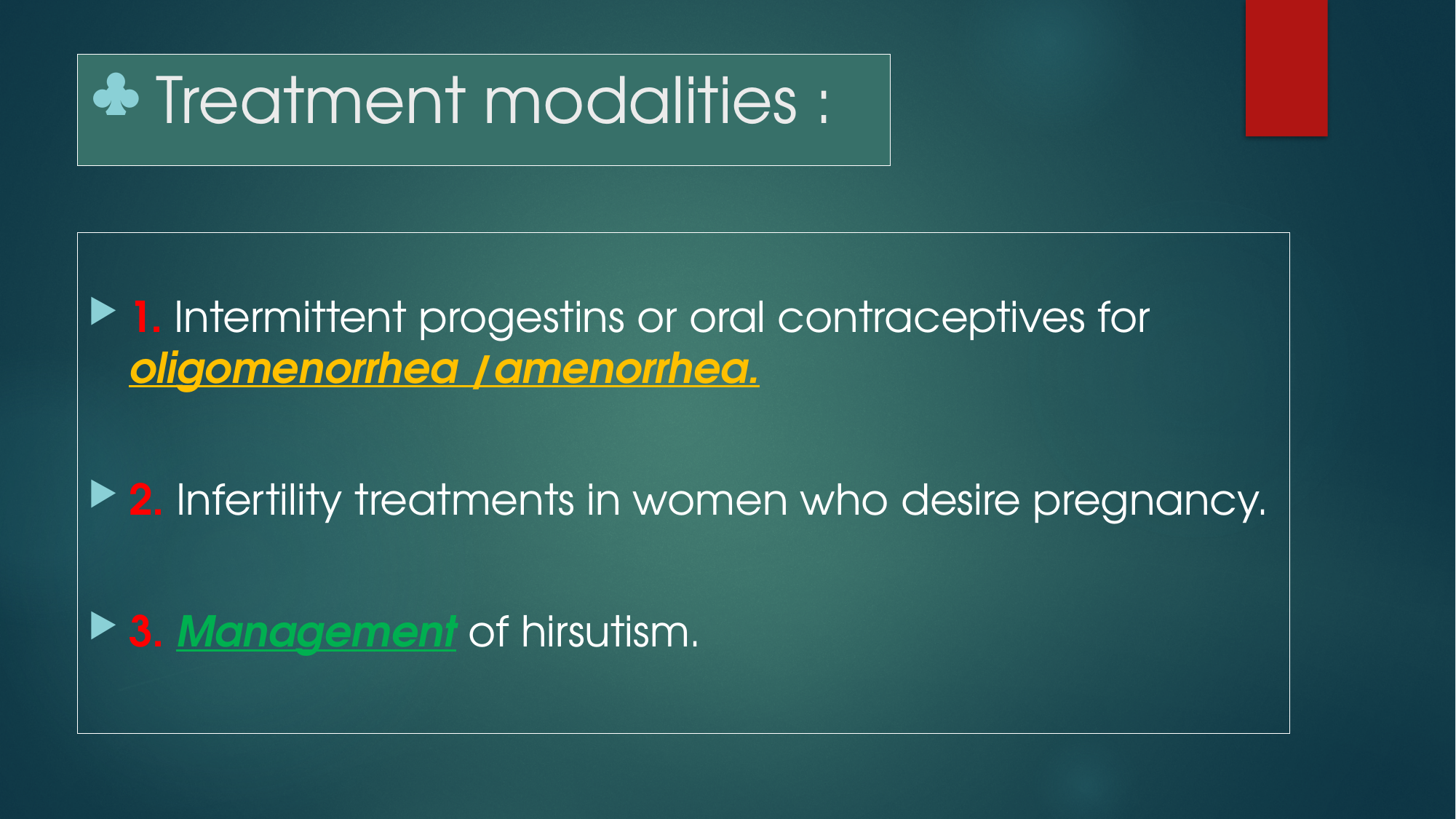

# Treatment modalities :

1. Intermittent progestins or oral contraceptives for oligomenorrhea /amenorrhea.

2. Infertility treatments in women who desire pregnancy.

3. Management of hirsutism.